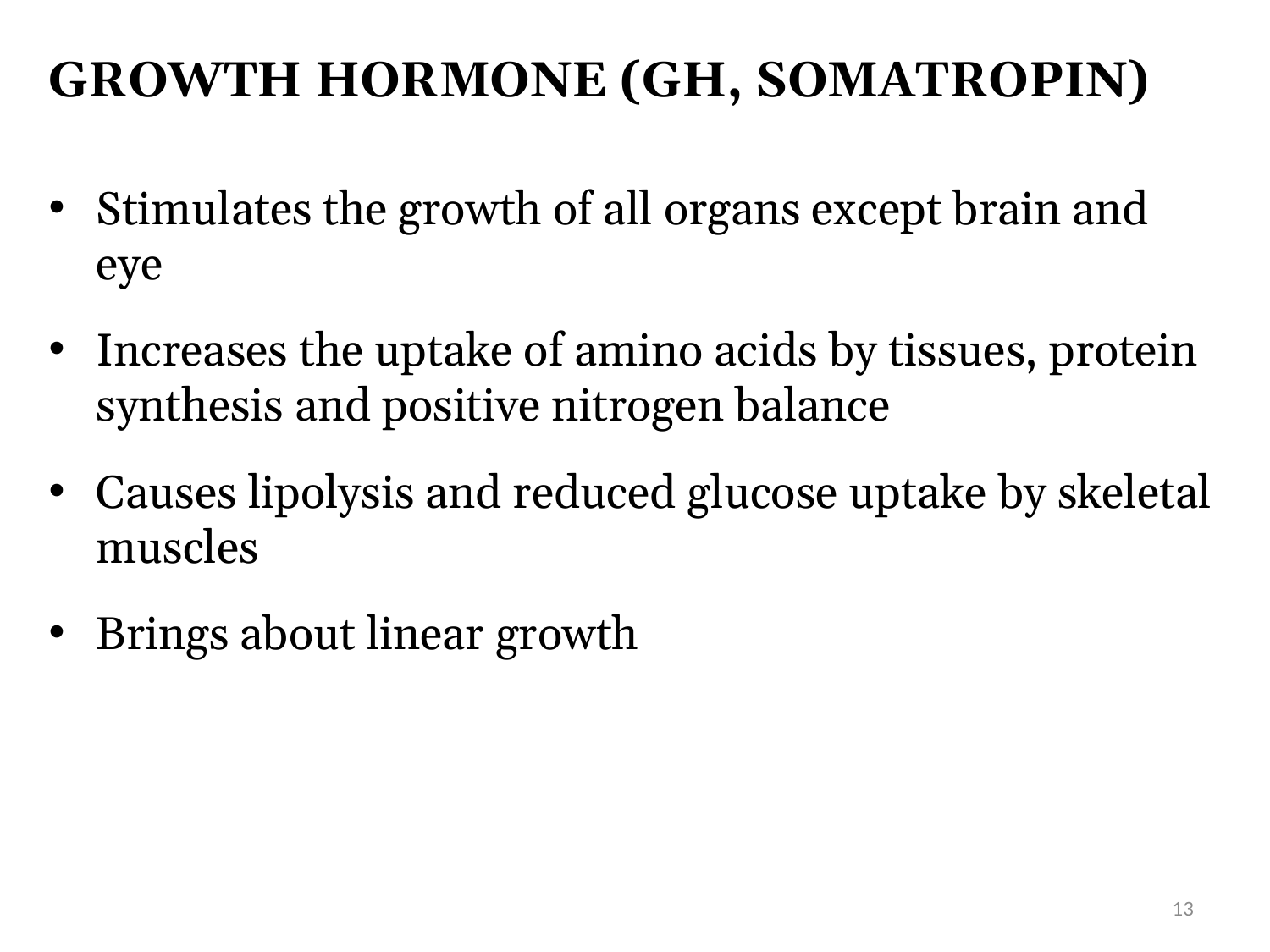

# Growth hormone (GH, somatropin)
Stimulates the growth of all organs except brain and eye
Increases the uptake of amino acids by tissues, protein synthesis and positive nitrogen balance
Causes lipolysis and reduced glucose uptake by skeletal muscles
Brings about linear growth
13